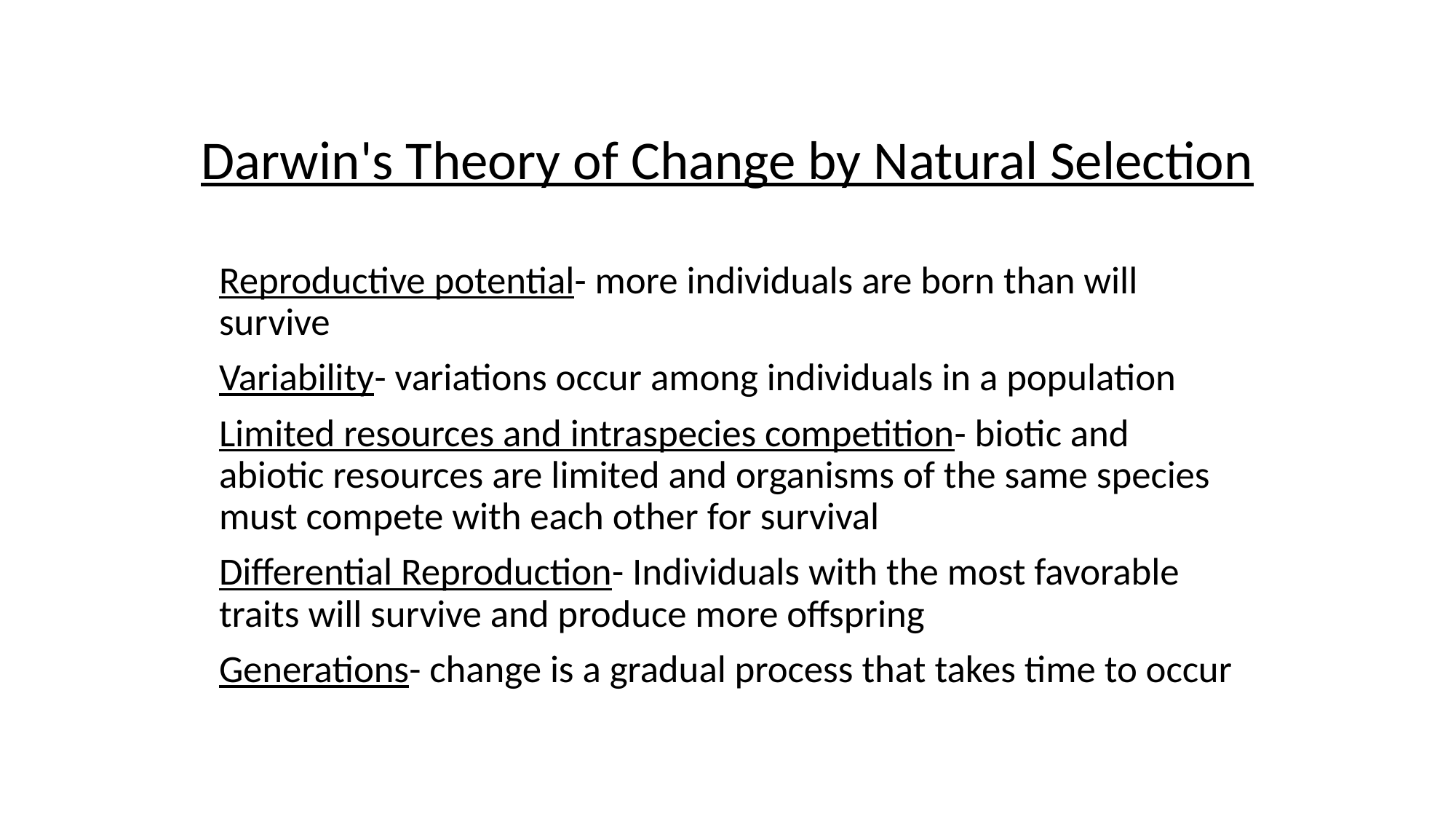

# Darwin's Theory of Change by Natural Selection
Reproductive potential- more individuals are born than will survive
Variability- variations occur among individuals in a population
Limited resources and intraspecies competition- biotic and abiotic resources are limited and organisms of the same species must compete with each other for survival
Differential Reproduction- Individuals with the most favorable traits will survive and produce more offspring
Generations- change is a gradual process that takes time to occur